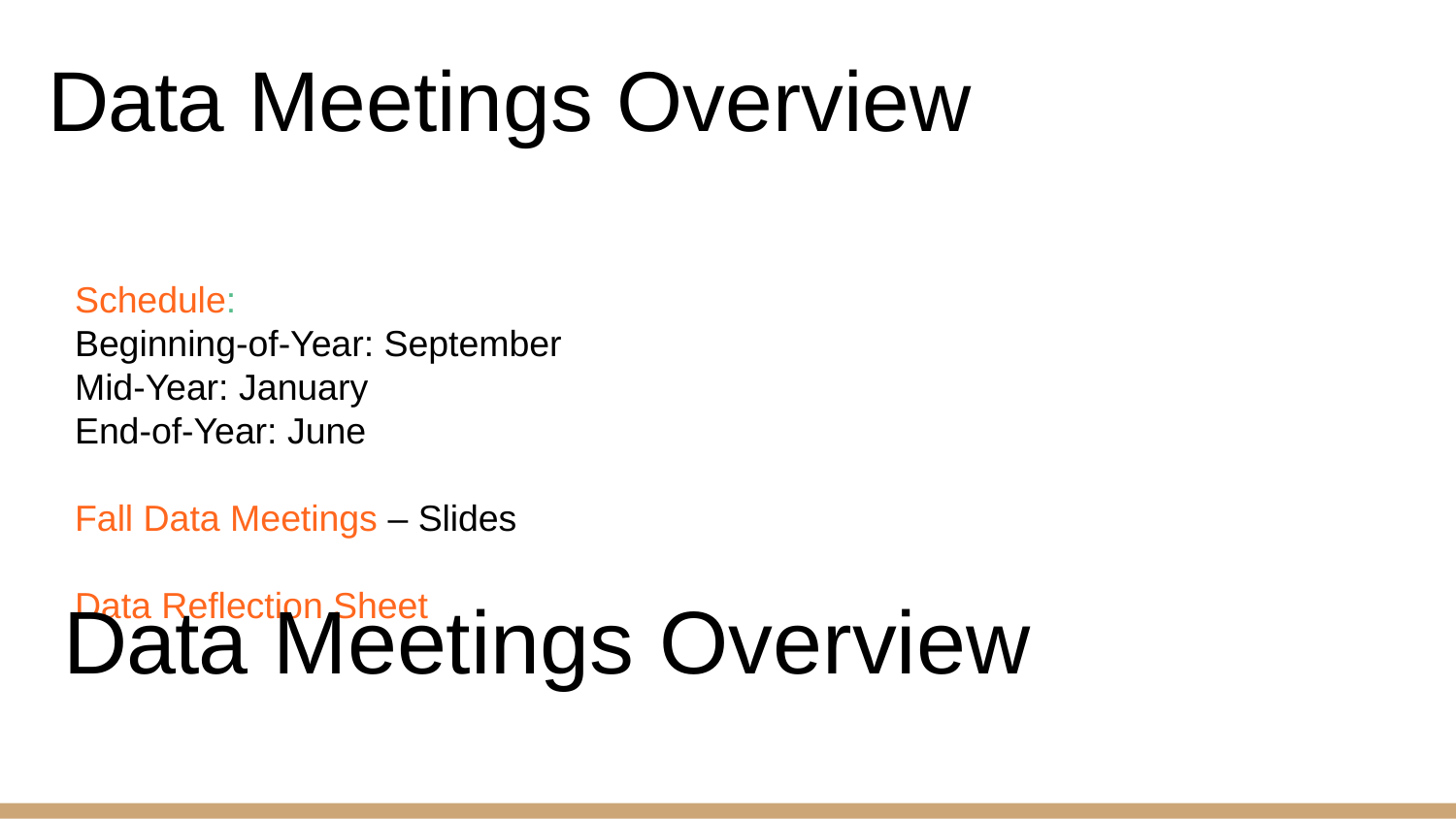

Data Meetings Overview

Schedule:
Beginning-of-Year: September
Mid-Year: January
End-of-Year: June

Fall Data Meetings – Slides

Data Reflection Sheet
# Data Meetings Overview